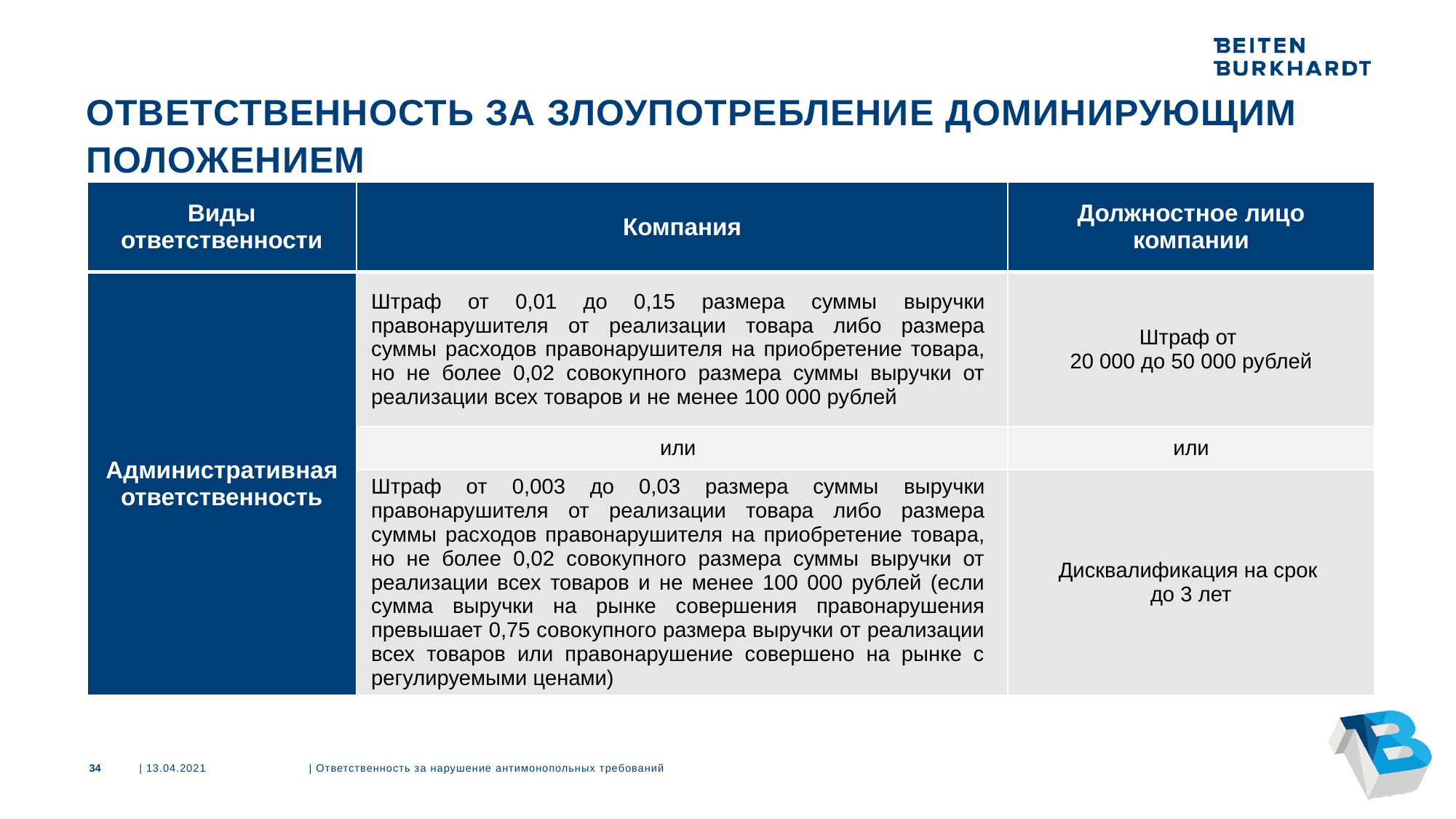

# Ответственность за злоупотребление доминирующим положением
| Виды ответственности | Компания | Должностное лицо компании |
| --- | --- | --- |
| Административная ответственность | Штраф от 0,01 до 0,15 размера суммы выручки правонарушителя от реализации товара либо размера суммы расходов правонарушителя на приобретение товара, но не более 0,02 совокупного размера суммы выручки от реализации всех товаров и не менее 100 000 рублей | Штраф от 20 000 до 50 000 рублей |
|  | или | или |
|  | Штраф от 0,003 до 0,03 размера суммы выручки правонарушителя от реализации товара либо размера суммы расходов правонарушителя на приобретение товара, но не более 0,02 совокупного размера суммы выручки от реализации всех товаров и не менее 100 000 рублей (если сумма выручки на рынке совершения правонарушения превышает 0,75 совокупного размера выручки от реализации всех товаров или правонарушение совершено на рынке с регулируемыми ценами) | Дисквалификация на срок до 3 лет |
34
| 13.04.2021
| Ответственность за нарушение антимонопольных требований